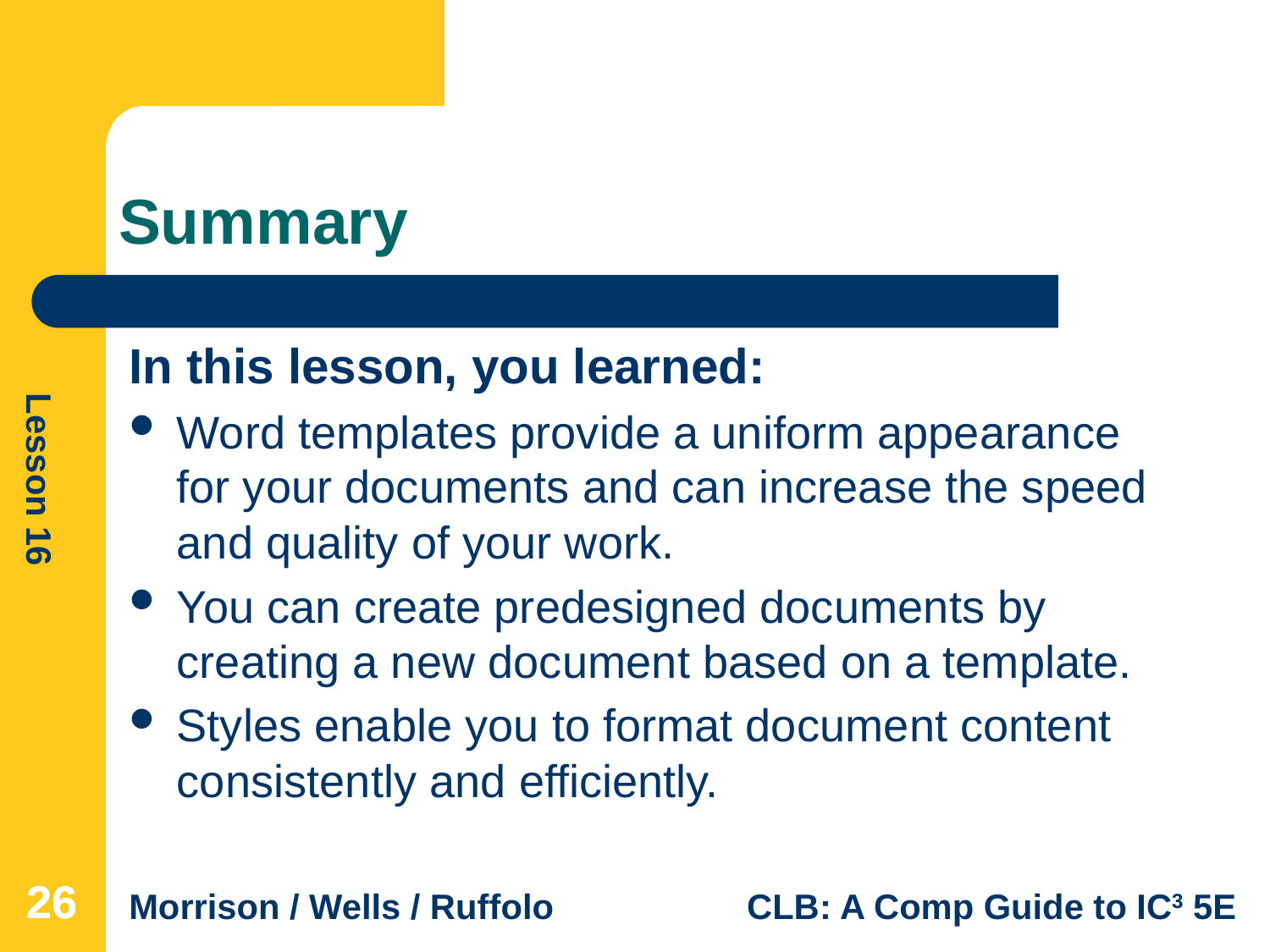

# Summary
In this lesson, you learned:
Word templates provide a uniform appearance for your documents and can increase the speed and quality of your work.
You can create predesigned documents by creating a new document based on a template.
Styles enable you to format document content consistently and efficiently.
26
26
26